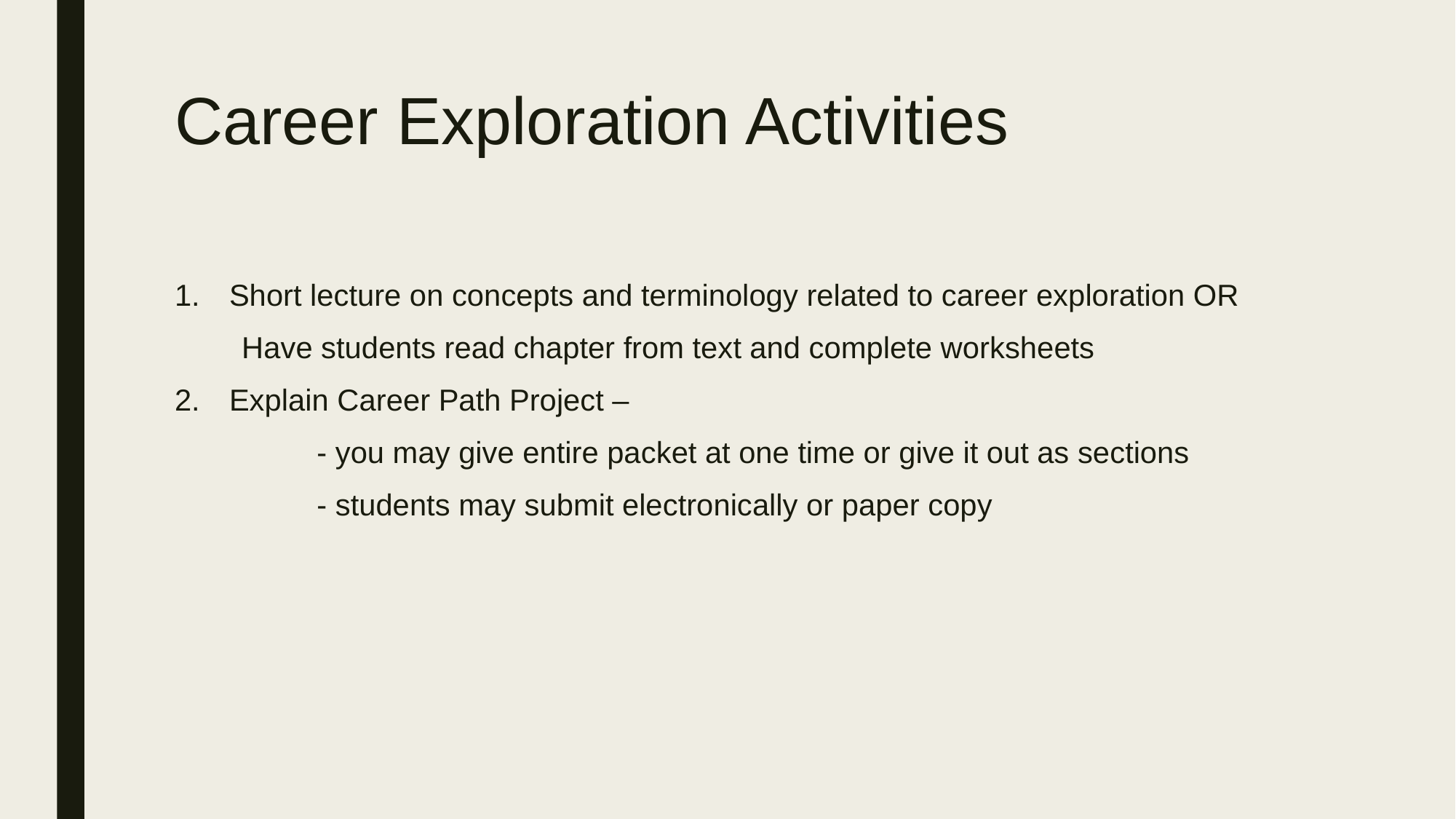

# Career Exploration Activities
Short lecture on concepts and terminology related to career exploration OR
        Have students read chapter from text and complete worksheets
Explain Career Path Project –
                 - you may give entire packet at one time or give it out as sections
                 - students may submit electronically or paper copy